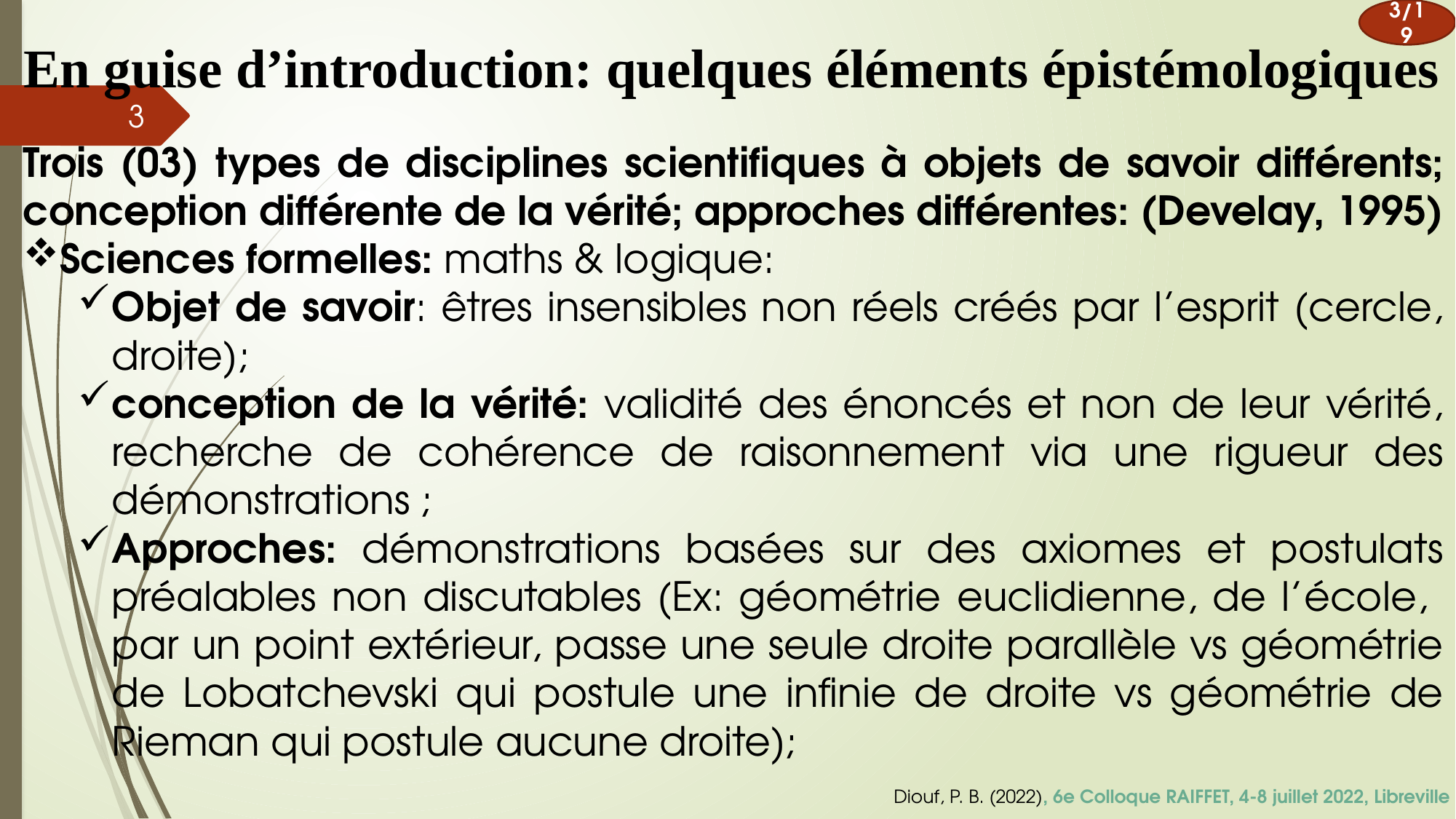

3/19
En guise d’introduction: quelques éléments épistémologiques
3
Trois (03) types de disciplines scientifiques à objets de savoir différents; conception différente de la vérité; approches différentes: (Develay, 1995)
Sciences formelles: maths & logique:
Objet de savoir: êtres insensibles non réels créés par l’esprit (cercle, droite);
conception de la vérité: validité des énoncés et non de leur vérité, recherche de cohérence de raisonnement via une rigueur des démonstrations ;
Approches: démonstrations basées sur des axiomes et postulats préalables non discutables (Ex: géométrie euclidienne, de l’école,  par un point extérieur, passe une seule droite parallèle vs géométrie de Lobatchevski qui postule une infinie de droite vs géométrie de Rieman qui postule aucune droite);
Diouf, P. B. (2022), 6e Colloque RAIFFET, 4-8 juillet 2022, Libreville